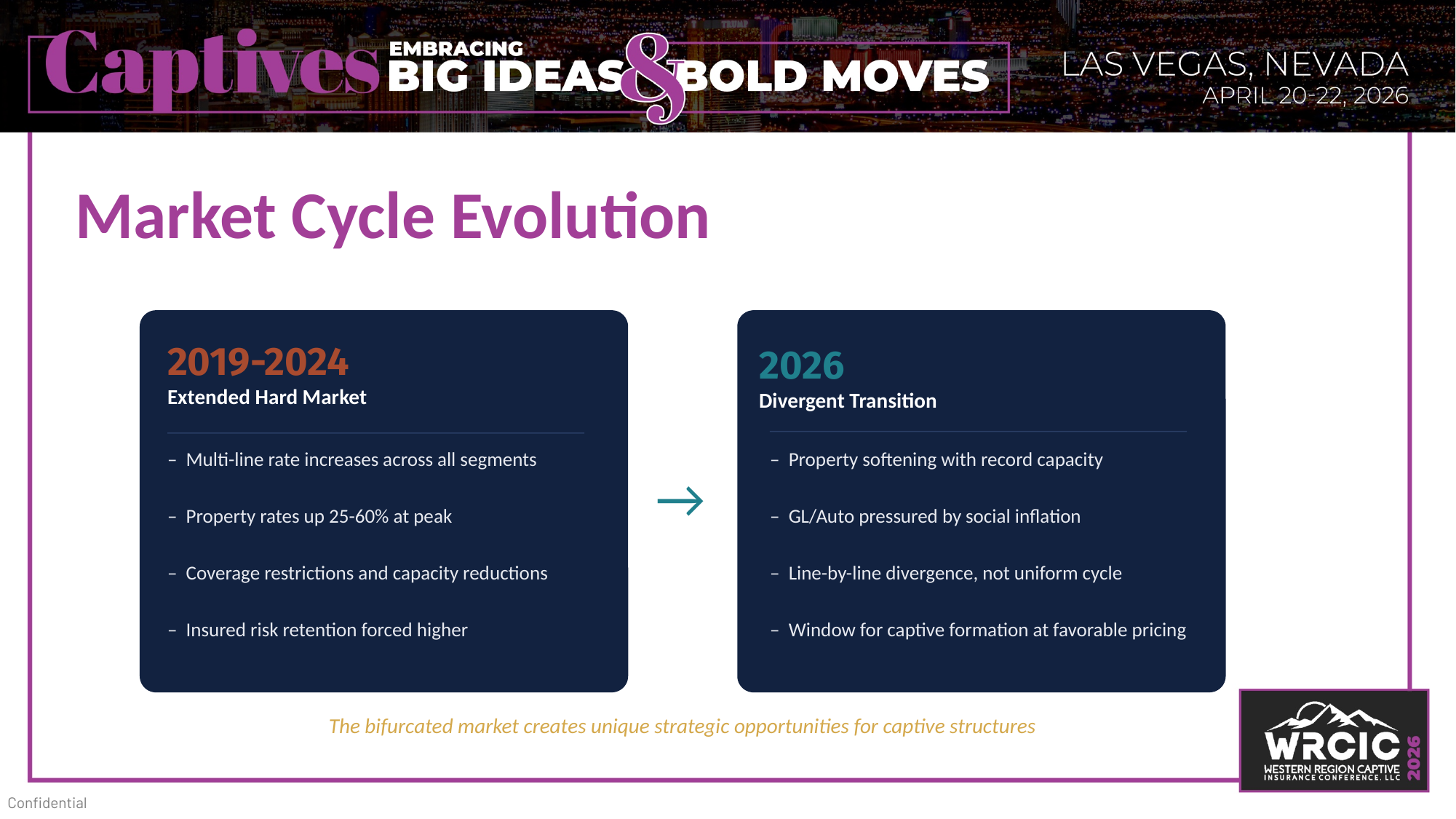

# Market Cycle Evolution

2019-2024
Extended Hard Market
2026
Divergent Transition

–  Multi-line rate increases across all segments
–  Property softening with record capacity
→
–  Property rates up 25-60% at peak
–  GL/Auto pressured by social inflation
–  Coverage restrictions and capacity reductions
–  Line-by-line divergence, not uniform cycle
–  Insured risk retention forced higher
–  Window for captive formation at favorable pricing
The bifurcated market creates unique strategic opportunities for captive structures